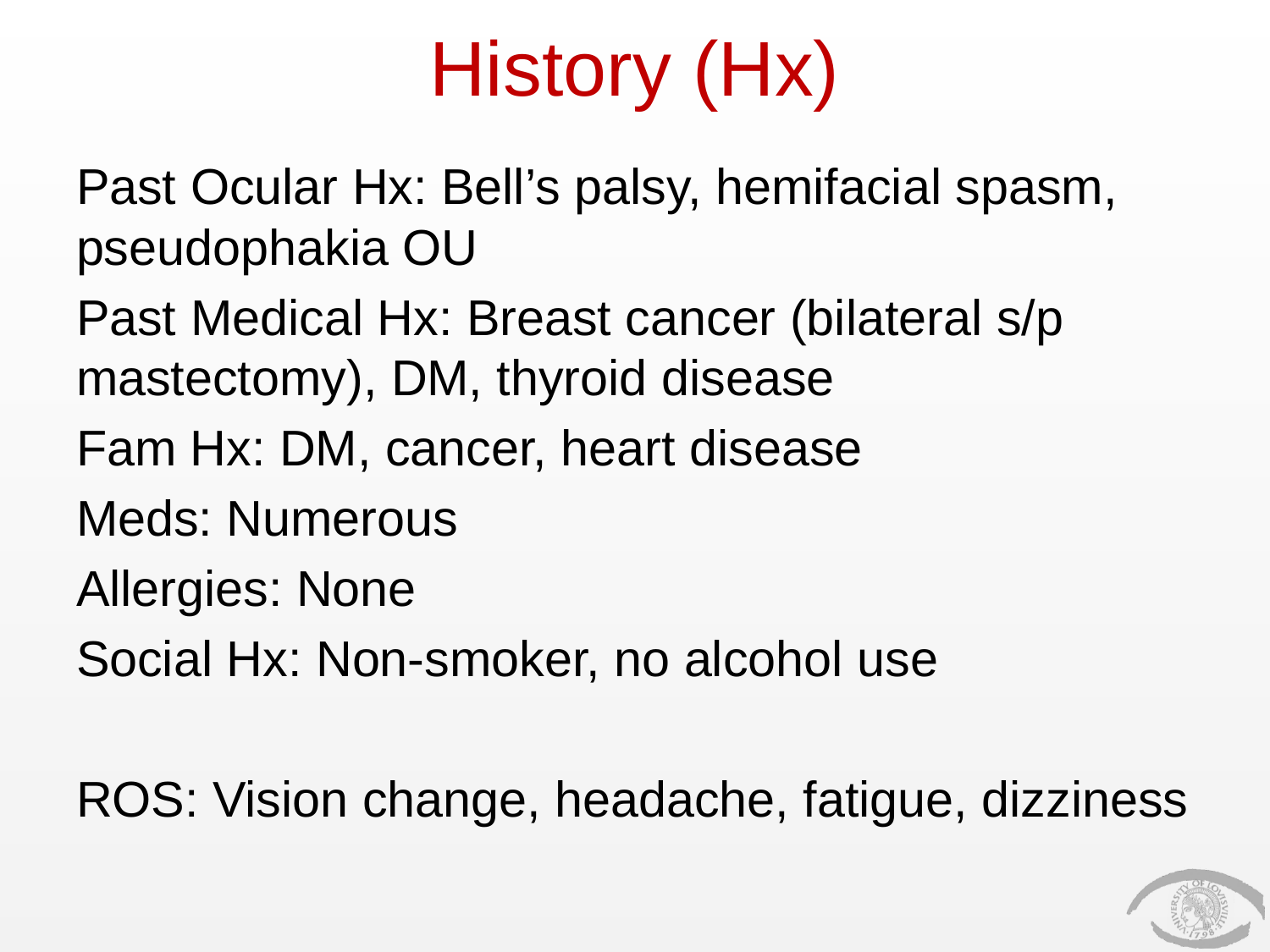

# History (Hx)
Past Ocular Hx: Bell’s palsy, hemifacial spasm, pseudophakia OU
Past Medical Hx: Breast cancer (bilateral s/p mastectomy), DM, thyroid disease
Fam Hx: DM, cancer, heart disease
Meds: Numerous
Allergies: None
Social Hx: Non-smoker, no alcohol use

ROS: Vision change, headache, fatigue, dizziness